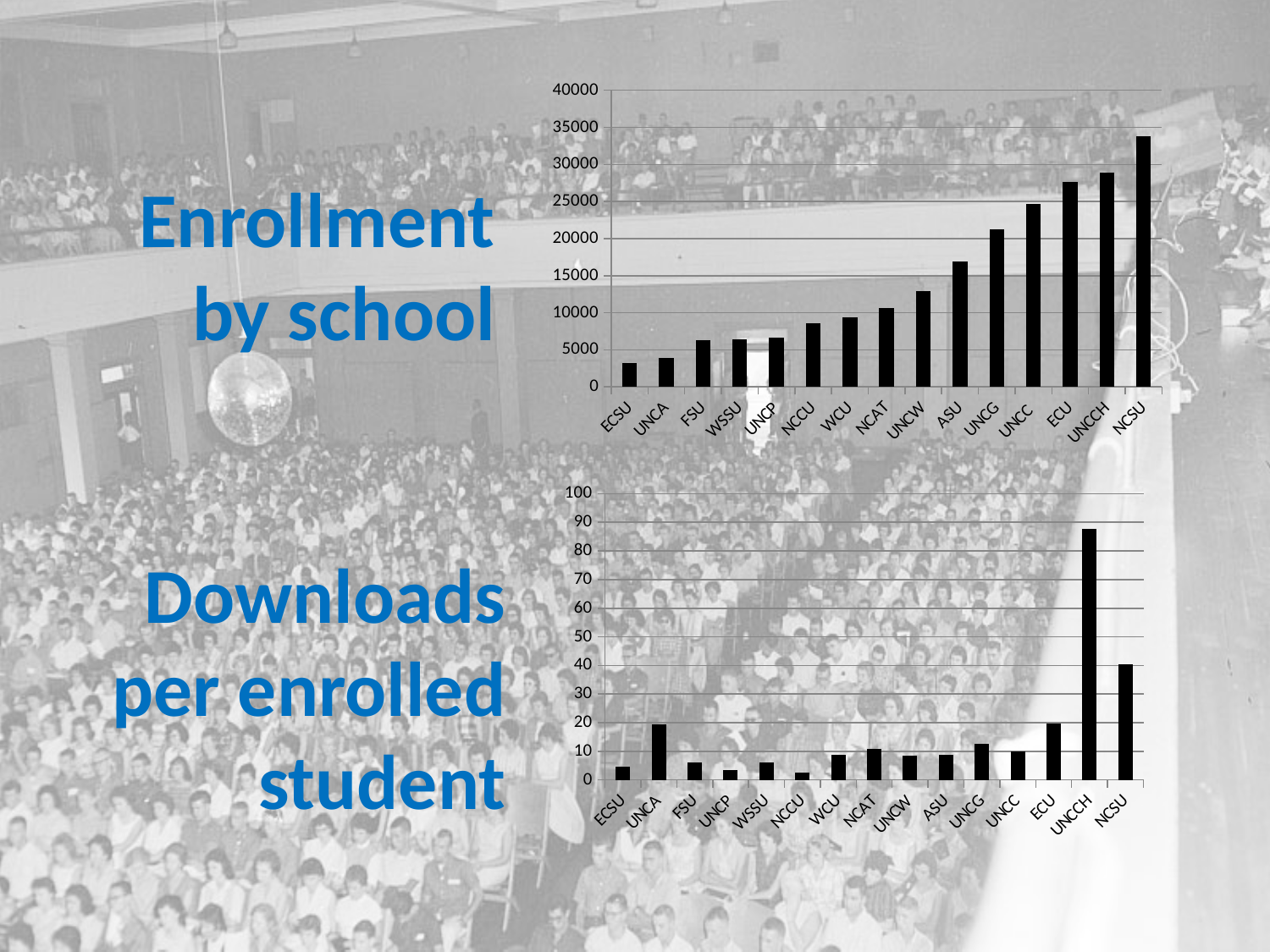

### Chart

| Category |  |
|---|---|
| ECSU | 3264.0 |
| UNCA | 3897.0 |
| FSU | 6283.0 |
| WSSU | 6427.0 |
| UNCP | 6661.0 |
| NCCU | 8587.0 |
| WCU | 9429.0 |
| NCAT | 10614.0 |
| UNCW | 12924.0 |
| ASU | 16968.0 |
| UNCG | 21306.0 |
| UNCC  | 24701.0 |
| ECU | 27654.0 |
| UNCCH | 28916.0 |
| NCSU | 33819.0 |
Enrollment by school

### Chart

| Category |  |
|---|---|
| ECSU | 4.576479076479076 |
| UNCA | 19.464512406231968 |
| FSU | 5.988266974418157 |
| UNCP | 3.329012232974256 |
| WSSU | 6.142931483087597 |
| NCCU | 2.4747594569658626 |
| WCU | 8.707898837348676 |
| NCAT | 10.933419457418266 |
| UNCW | 8.601574547520494 |
| ASU | 8.758976822385012 |
| UNCG | 12.740314446751706 |
| UNCC | 9.865576668139637 |
| ECU | 19.72441841548723 |
| UNCCH | 87.58512501397324 |
| NCSU | 40.339386106623586 |
Downloads per enrolled student